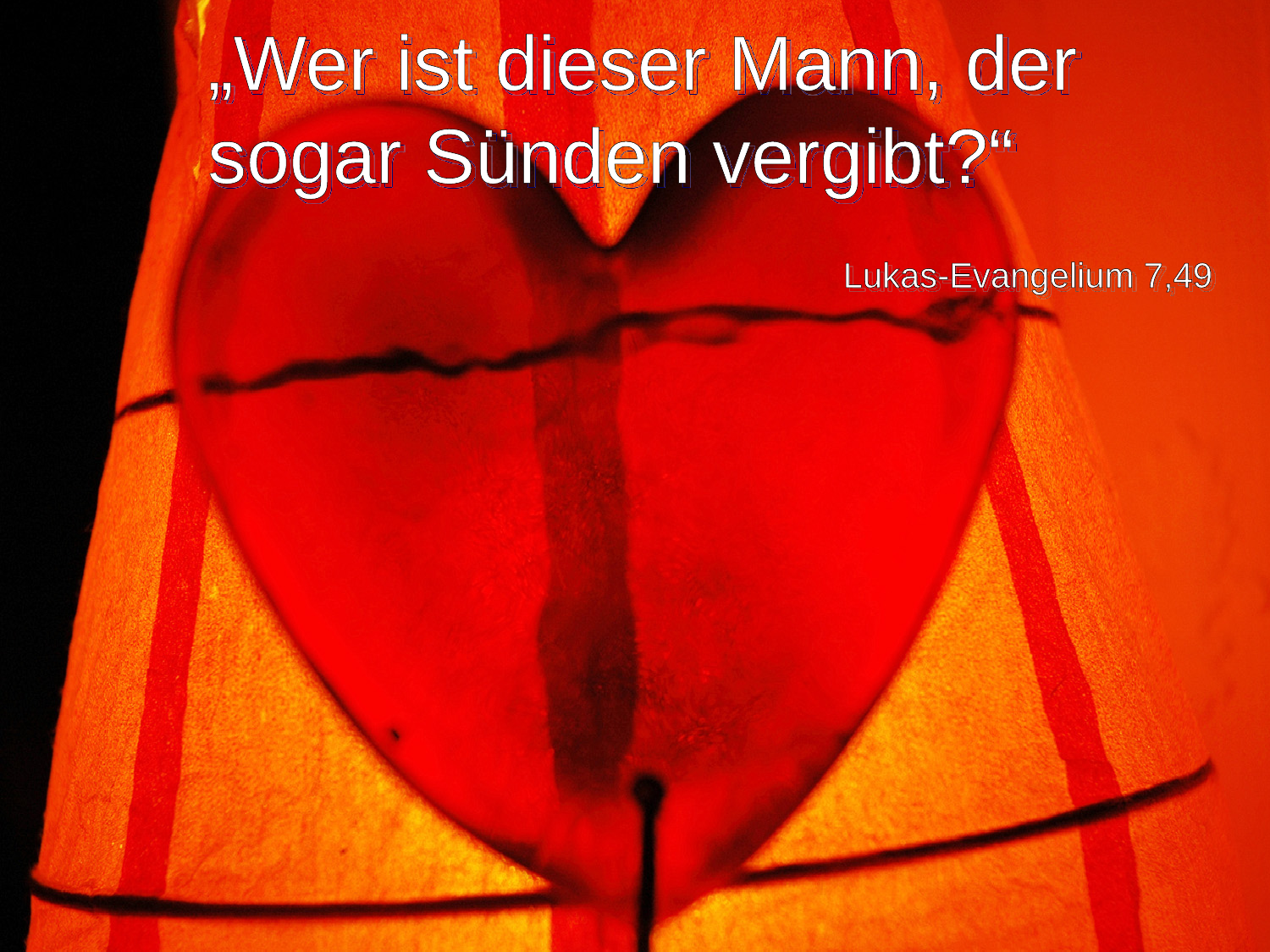

# „Wer ist dieser Mann, der sogar Sünden vergibt?“
Lukas-Evangelium 7,49